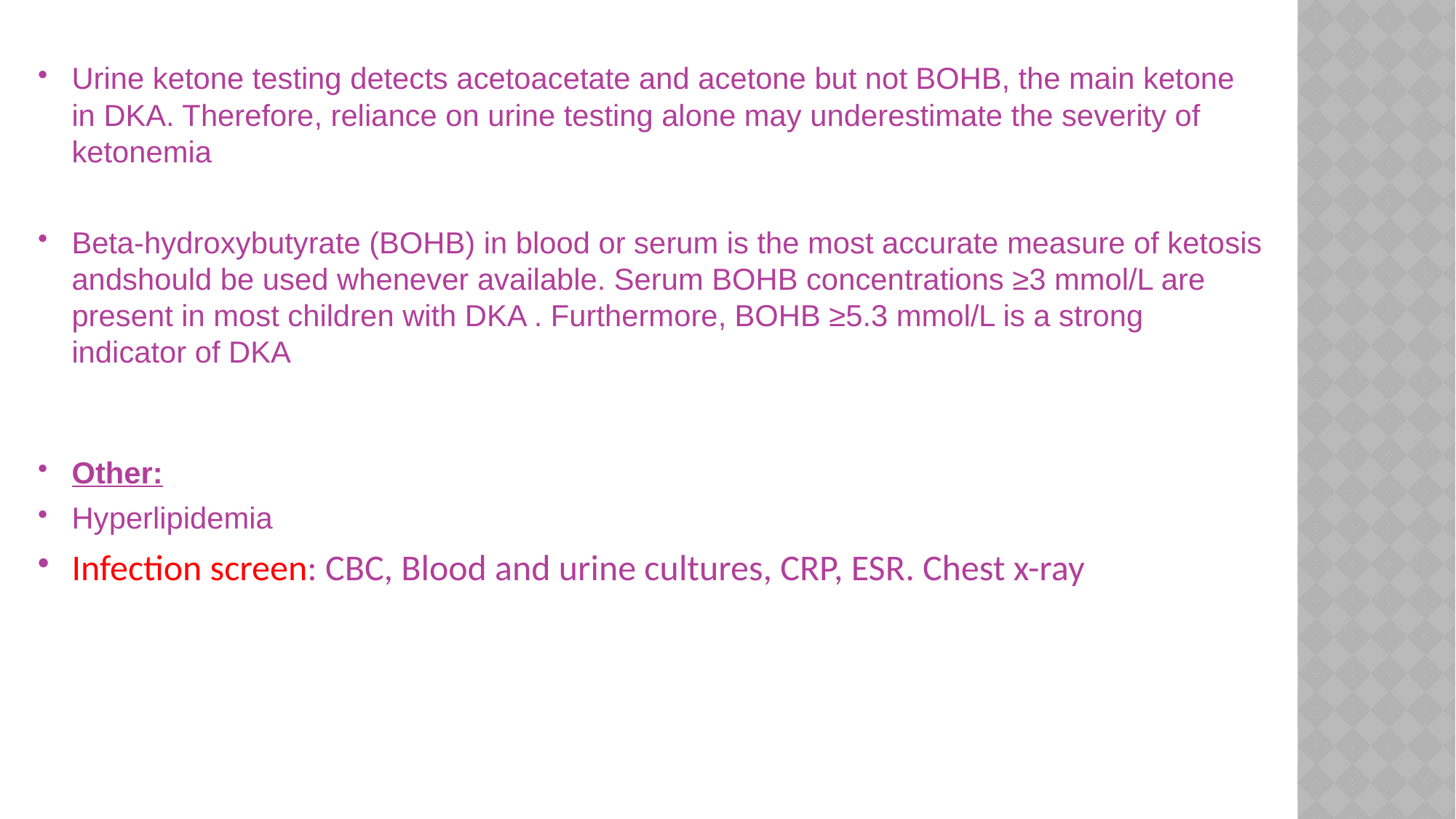

Urine ketone testing detects acetoacetate and acetone but not BOHB, the main ketone in DKA. Therefore, reliance on urine testing alone may underestimate the severity of ketonemia

Beta-hydroxybutyrate (BOHB) in blood or serum is the most accurate measure of ketosis andshould be used whenever available. Serum BOHB concentrations ≥3 mmol/L are present in most children with DKA . Furthermore, BOHB ≥5.3 mmol/L is a strong indicator of DKA

Other:
Hyperlipidemia
Infection screen: CBC, Blood and urine cultures, CRP, ESR. Chest x-ray